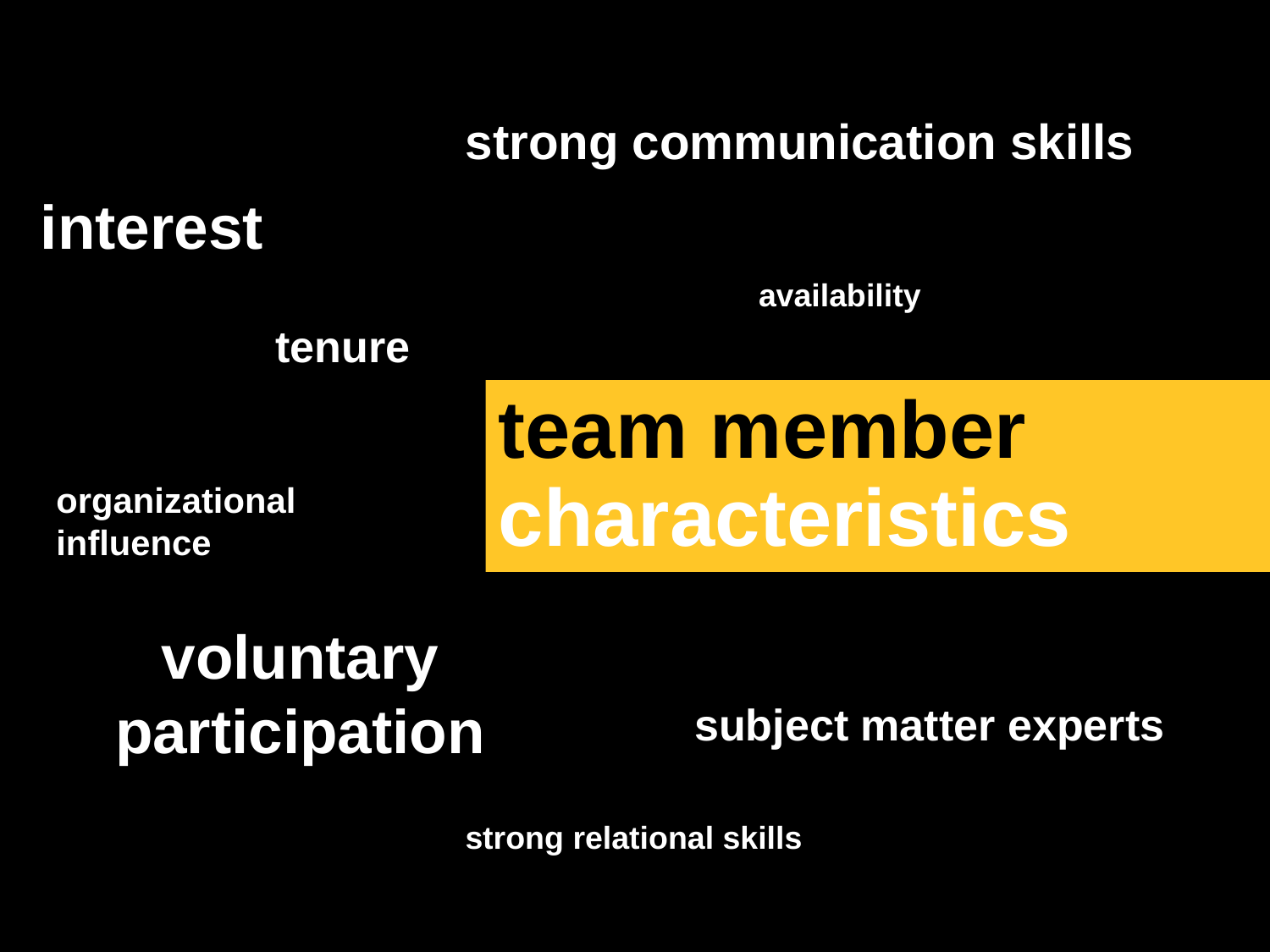

strong communication skills
interest
availability
tenure
# team member characteristics
organizational influence
voluntary participation
subject matter experts
strong relational skills